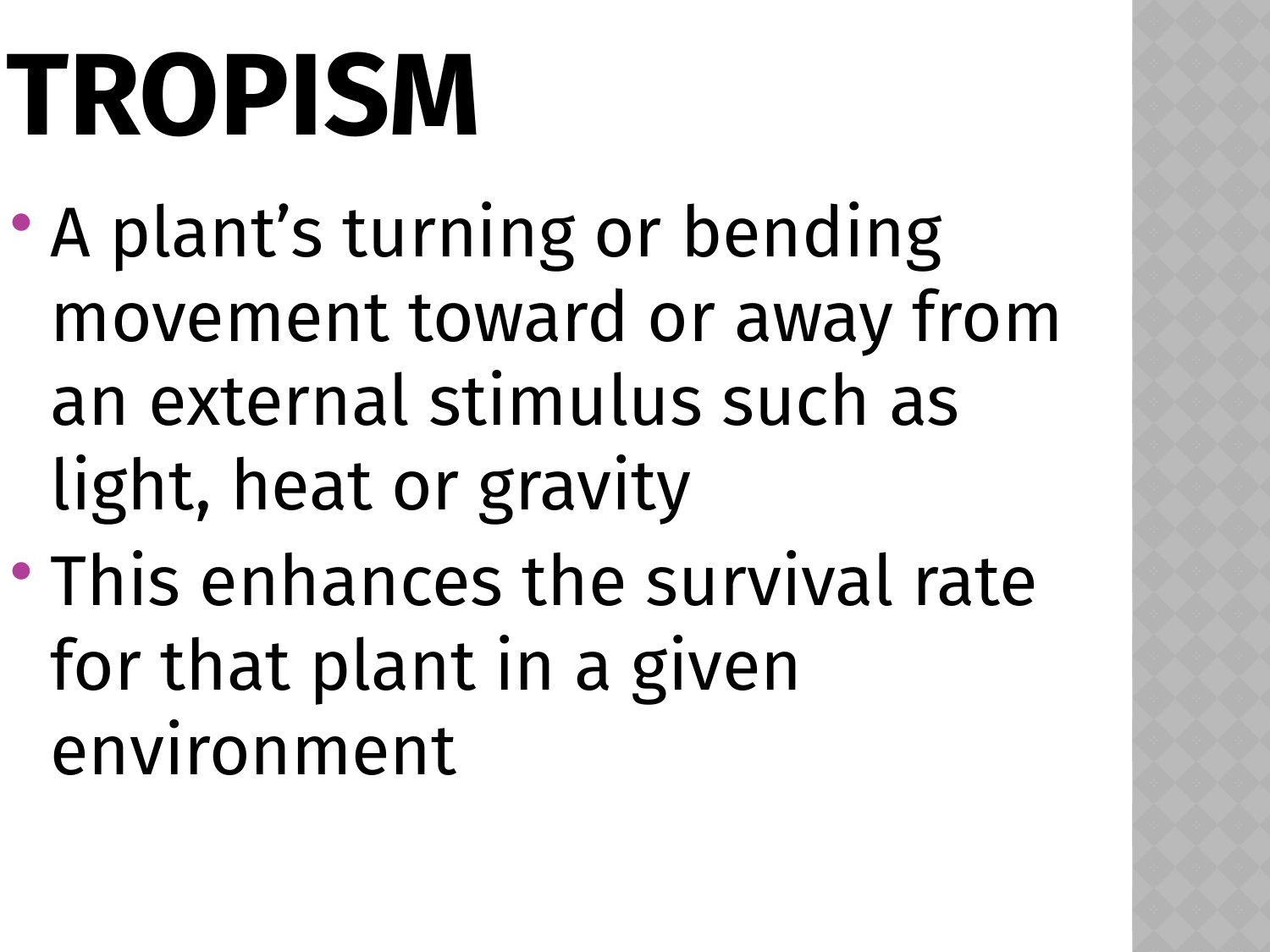

# Tropism
A plant’s turning or bending movement toward or away from an external stimulus such as light, heat or gravity
This enhances the survival rate for that plant in a given environment